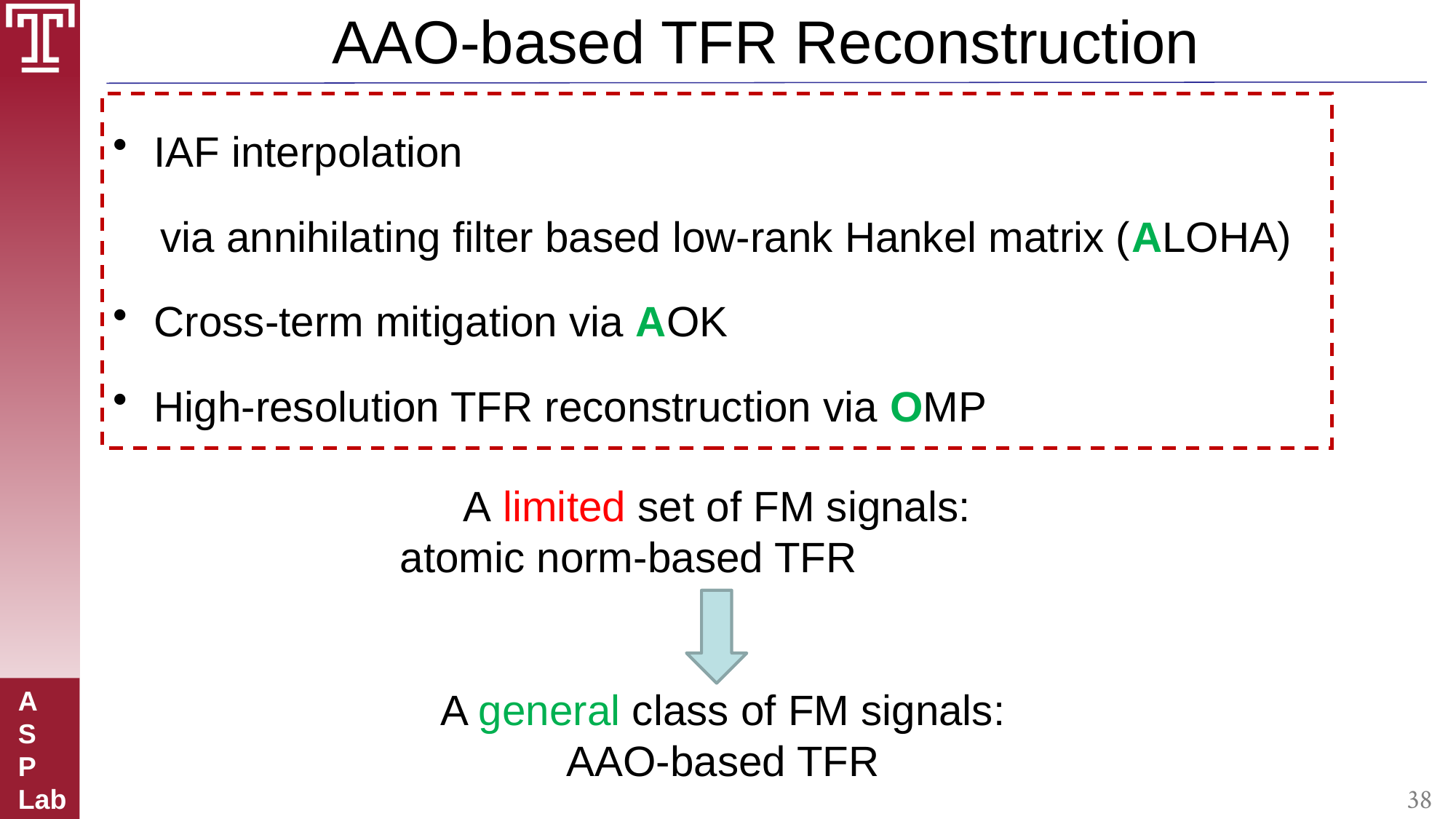

# AAO-based TFR Reconstruction
IAF interpolation
    via annihilating ﬁlter based low-rank Hankel matrix (ALOHA)
Cross-term mitigation via AOK
High-resolution TFR reconstruction via OMP
A limited set of FM signals:
atomic norm-based TFR

A general class of FM signals:
AAO-based TFR

38